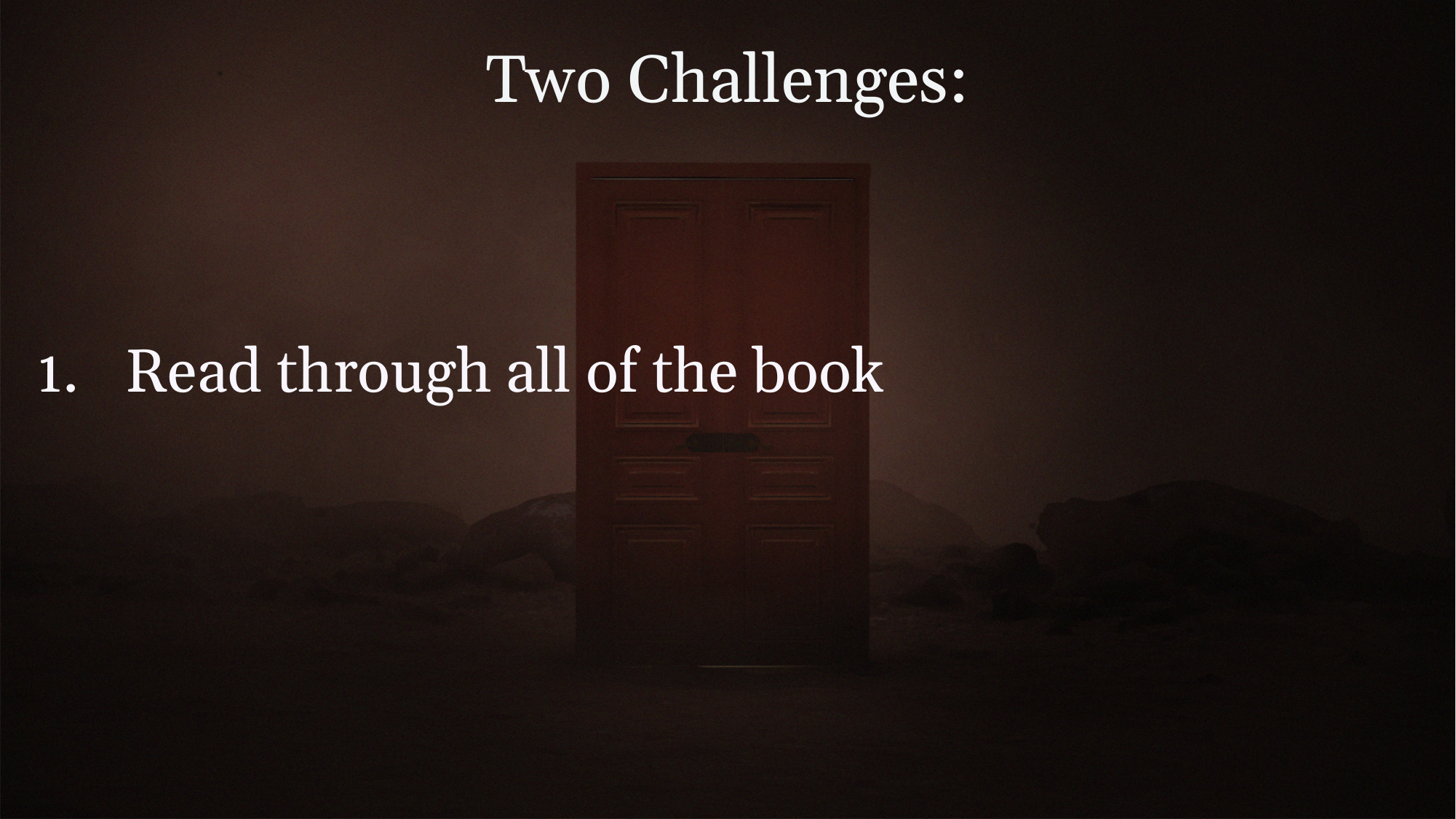

# Two Challenges:
Read through all of the book